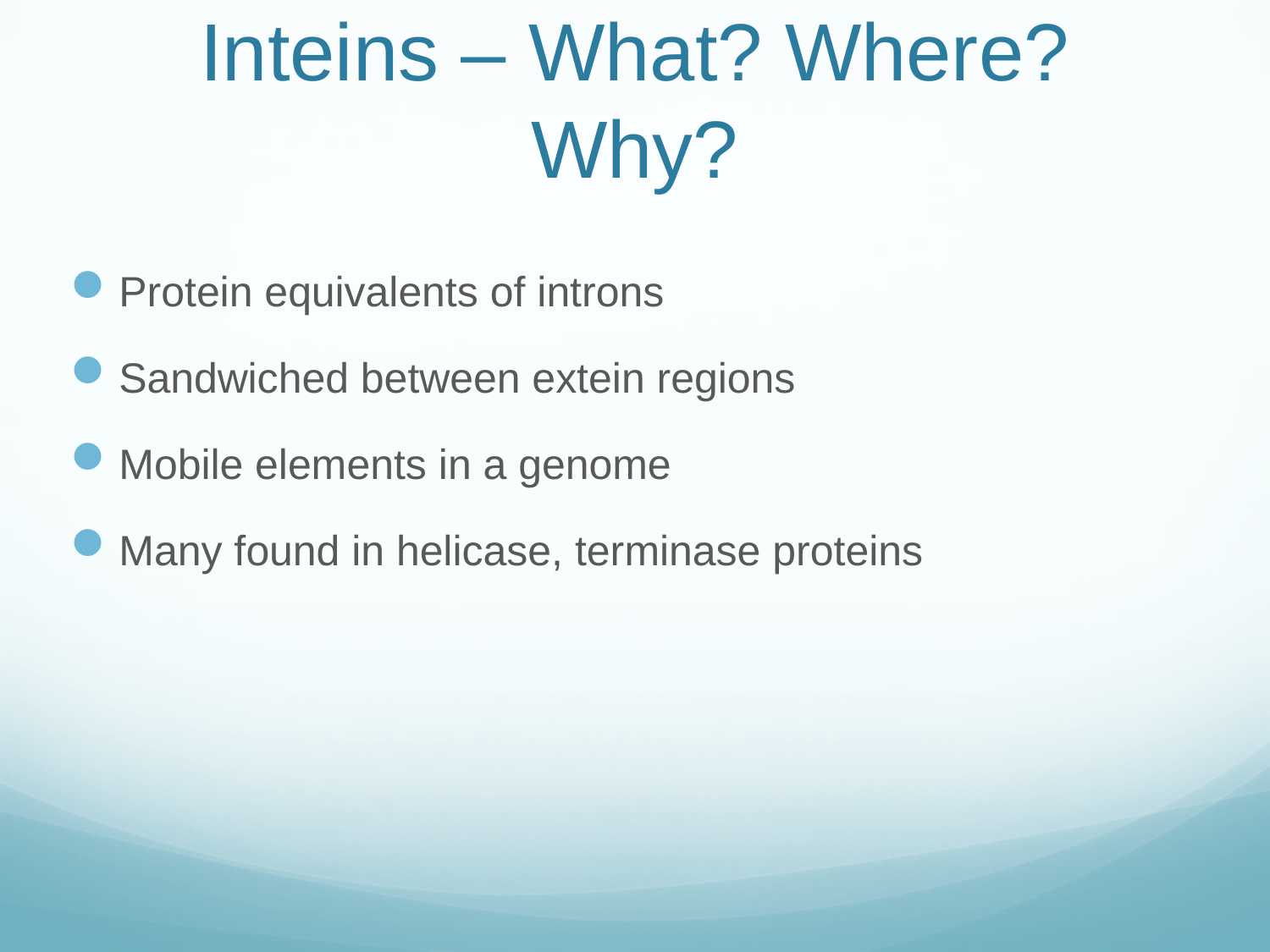

# Inteins – What? Where? Why?
Protein equivalents of introns
Sandwiched between extein regions
Mobile elements in a genome
Many found in helicase, terminase proteins